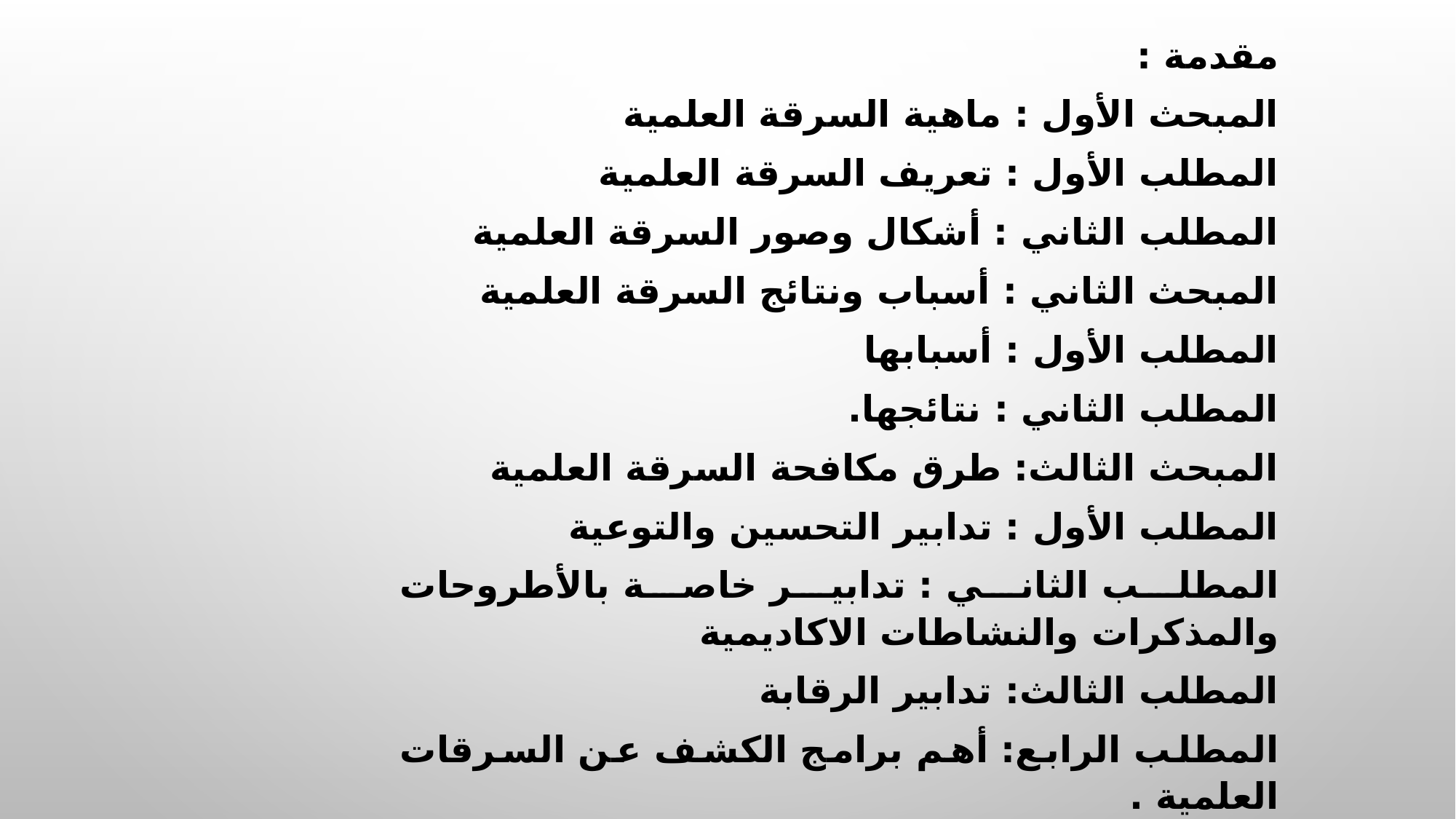

مقدمة :
المبحث الأول : ماهية السرقة العلمية
المطلب الأول : تعريف السرقة العلمية
المطلب الثاني : أشكال وصور السرقة العلمية
المبحث الثاني : أسباب ونتائج السرقة العلمية
المطلب الأول : أسبابها
المطلب الثاني : نتائجها.
المبحث الثالث: طرق مكافحة السرقة العلمية
المطلب الأول : تدابير التحسين والتوعية
المطلب الثاني : تدابير خاصة بالأطروحات والمذكرات والنشاطات الاكاديمية
المطلب الثالث: تدابير الرقابة
المطلب الرابع: أهم برامج الكشف عن السرقات العلمية .
الخاتمة